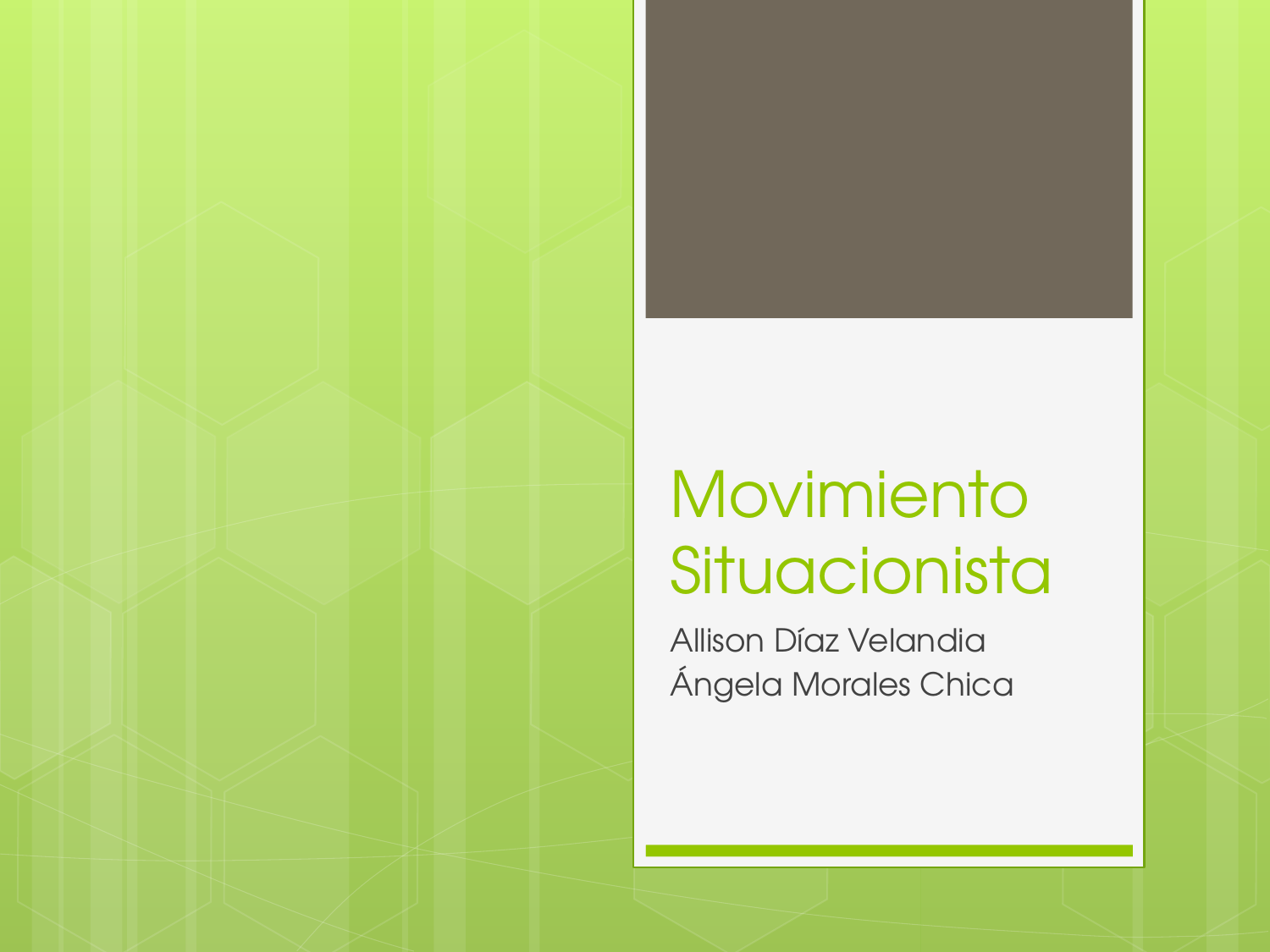

# Movimiento Situacionista
Allison Díaz Velandia
Ángela Morales Chica